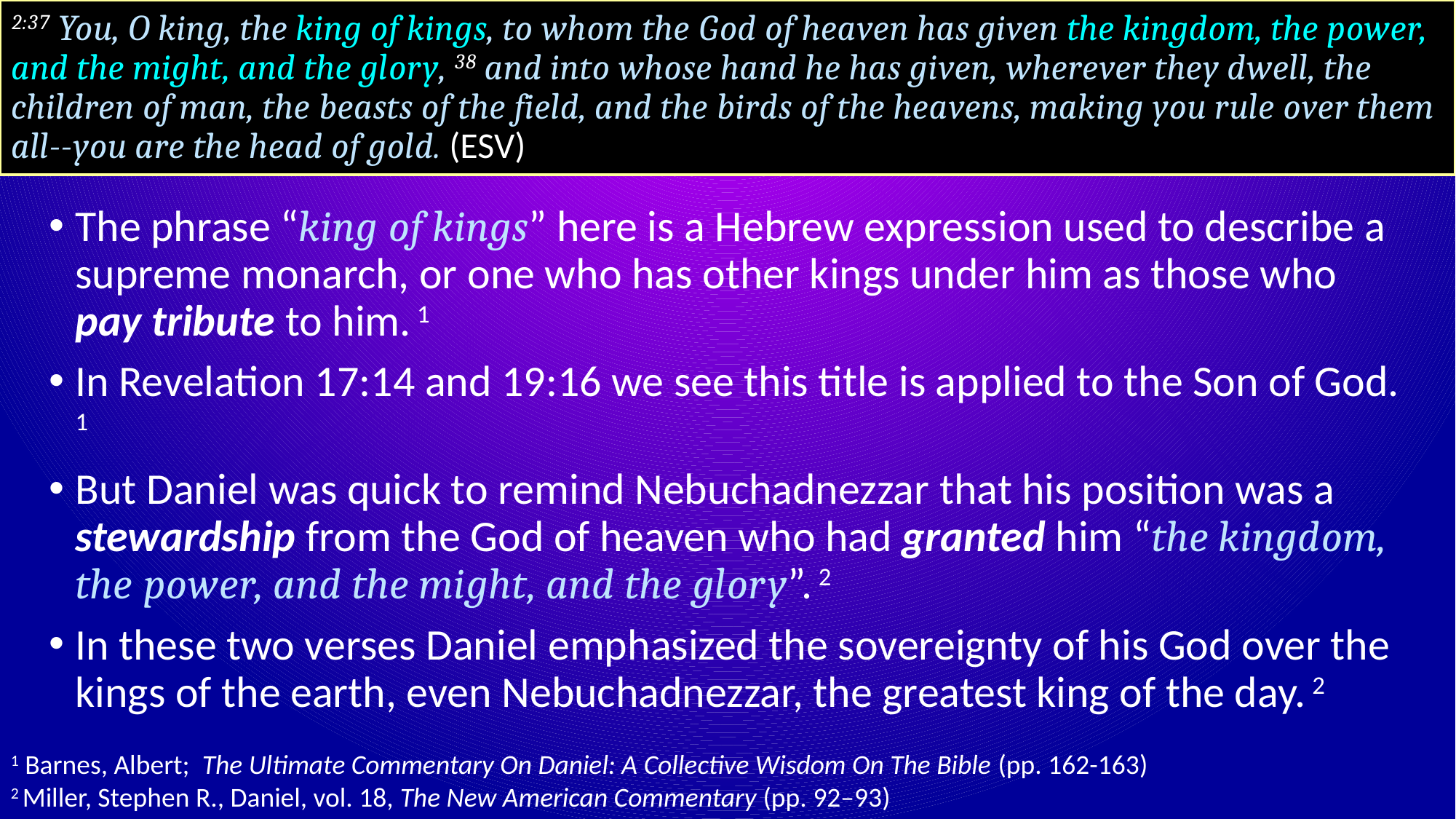

# 2:37 You, O king, the king of kings, to whom the God of heaven has given the kingdom, the power, and the might, and the glory, 38 and into whose hand he has given, wherever they dwell, the children of man, the beasts of the field, and the birds of the heavens, making you rule over them all--you are the head of gold. (ESV)
The phrase “king of kings” here is a Hebrew expression used to describe a supreme monarch, or one who has other kings under him as those who pay tribute to him. 1
In Revelation 17:14 and 19:16 we see this title is applied to the Son of God. 1
But Daniel was quick to remind Nebuchadnezzar that his position was a stewardship from the God of heaven who had granted him “the kingdom, the power, and the might, and the glory”. 2
In these two verses Daniel emphasized the sovereignty of his God over the kings of the earth, even Nebuchadnezzar, the greatest king of the day. 2
1 Barnes, Albert;  The Ultimate Commentary On Daniel: A Collective Wisdom On The Bible (pp. 162-163)
2 Miller, Stephen R., Daniel, vol. 18, The New American Commentary (pp. 92–93)